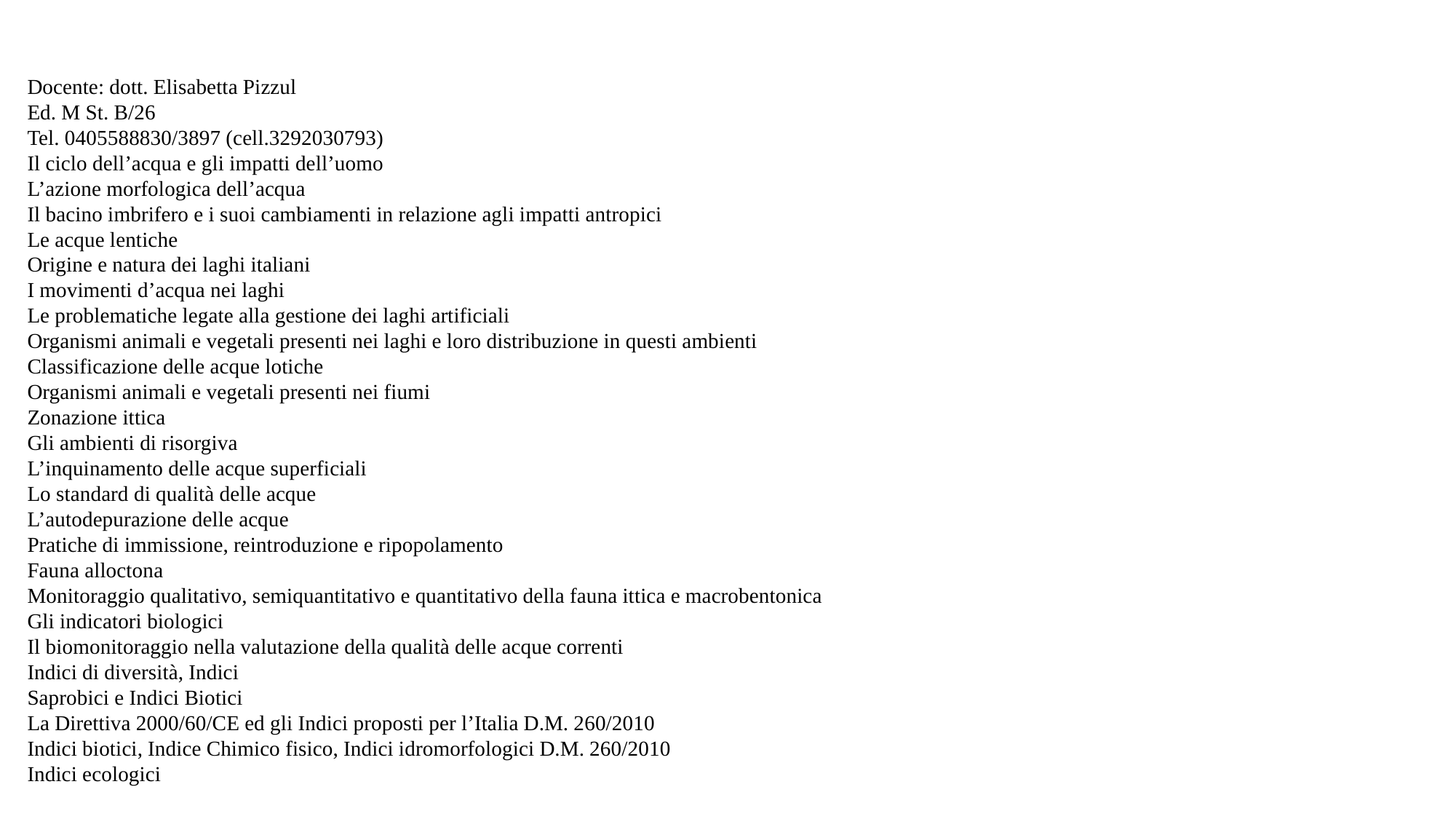

Docente: dott. Elisabetta Pizzul
Ed. M St. B/26
Tel. 0405588830/3897 (cell.3292030793)
Il ciclo dell’acqua e gli impatti dell’uomo
L’azione morfologica dell’acqua
Il bacino imbrifero e i suoi cambiamenti in relazione agli impatti antropici
Le acque lentiche
Origine e natura dei laghi italiani
I movimenti d’acqua nei laghi
Le problematiche legate alla gestione dei laghi artificiali
Organismi animali e vegetali presenti nei laghi e loro distribuzione in questi ambienti
Classificazione delle acque lotiche
Organismi animali e vegetali presenti nei fiumi
Zonazione ittica
Gli ambienti di risorgiva
L’inquinamento delle acque superficiali
Lo standard di qualità delle acque
L’autodepurazione delle acque
Pratiche di immissione, reintroduzione e ripopolamento
Fauna alloctona
Monitoraggio qualitativo, semiquantitativo e quantitativo della fauna ittica e macrobentonica
Gli indicatori biologici
Il biomonitoraggio nella valutazione della qualità delle acque correnti
Indici di diversità, Indici
Saprobici e Indici Biotici
La Direttiva 2000/60/CE ed gli Indici proposti per l’Italia D.M. 260/2010
Indici biotici, Indice Chimico fisico, Indici idromorfologici D.M. 260/2010
Indici ecologici